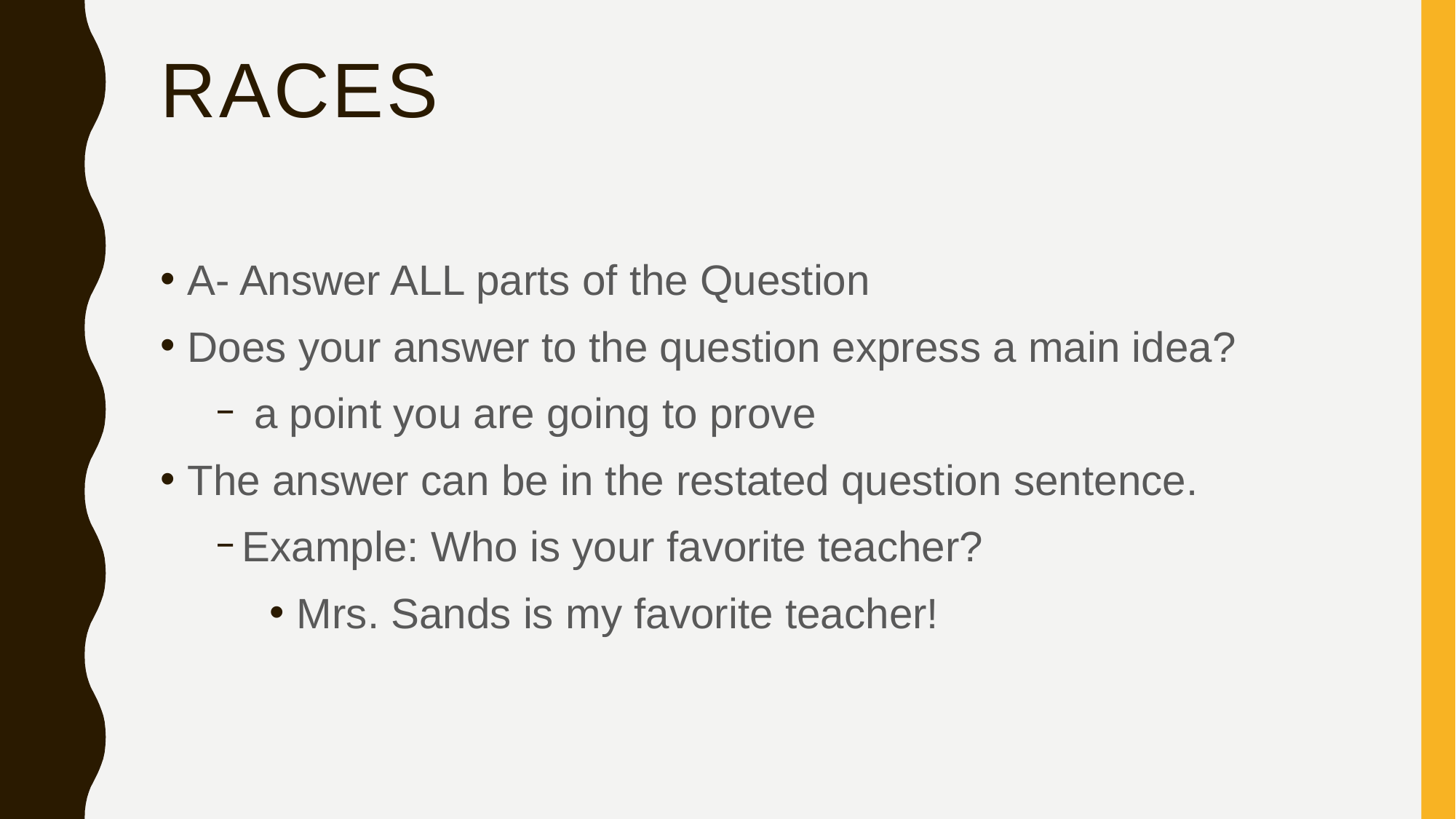

# RACES
A- Answer ALL parts of the Question
Does your answer to the question express a main idea?
 a point you are going to prove
The answer can be in the restated question sentence.
Example: Who is your favorite teacher?
Mrs. Sands is my favorite teacher!